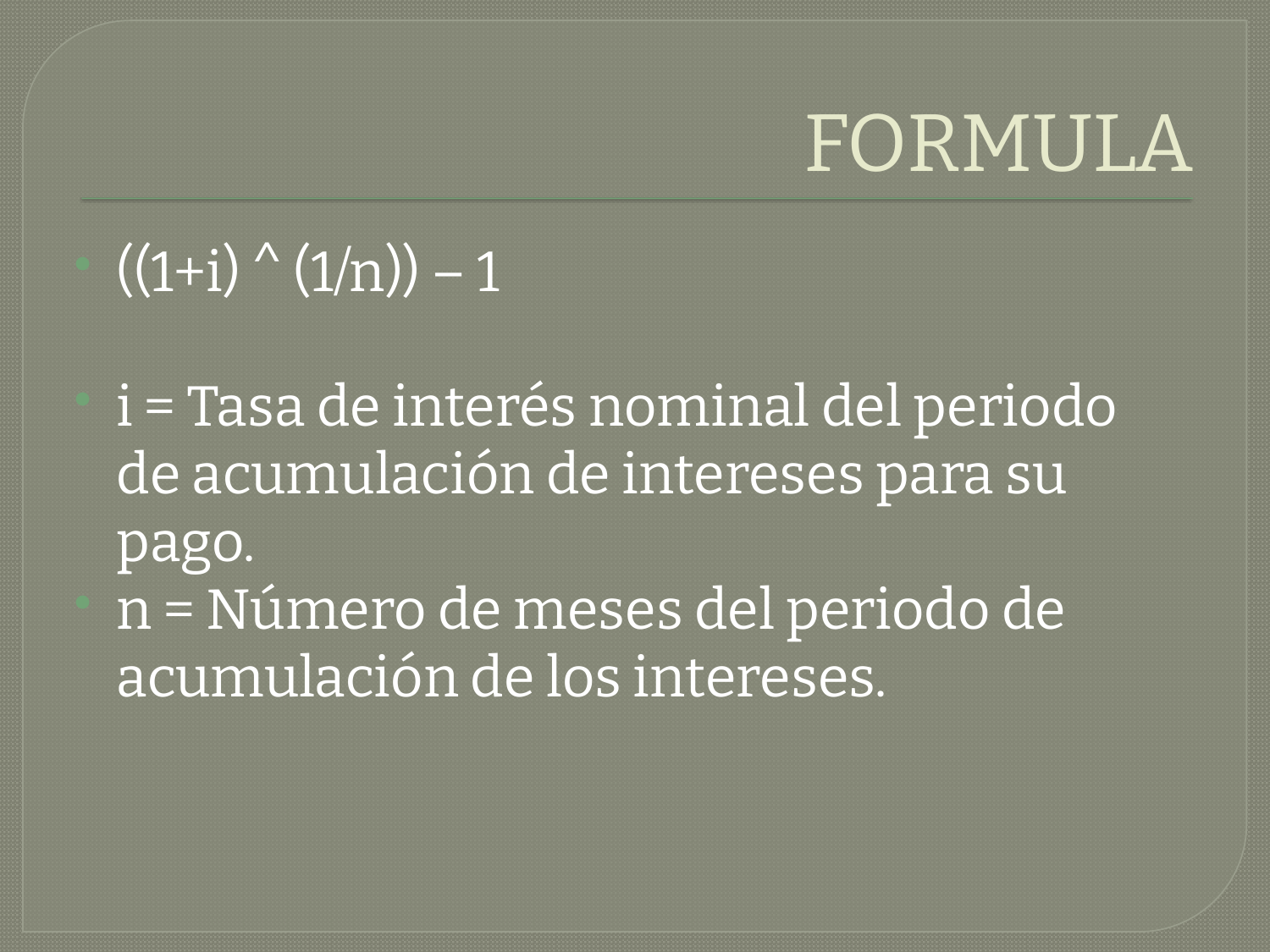

# FORMULA
((1+i) ^ (1/n)) – 1

i = Tasa de interés nominal del periodo de acumulación de intereses para su pago.
n = Número de meses del periodo de acumulación de los intereses.